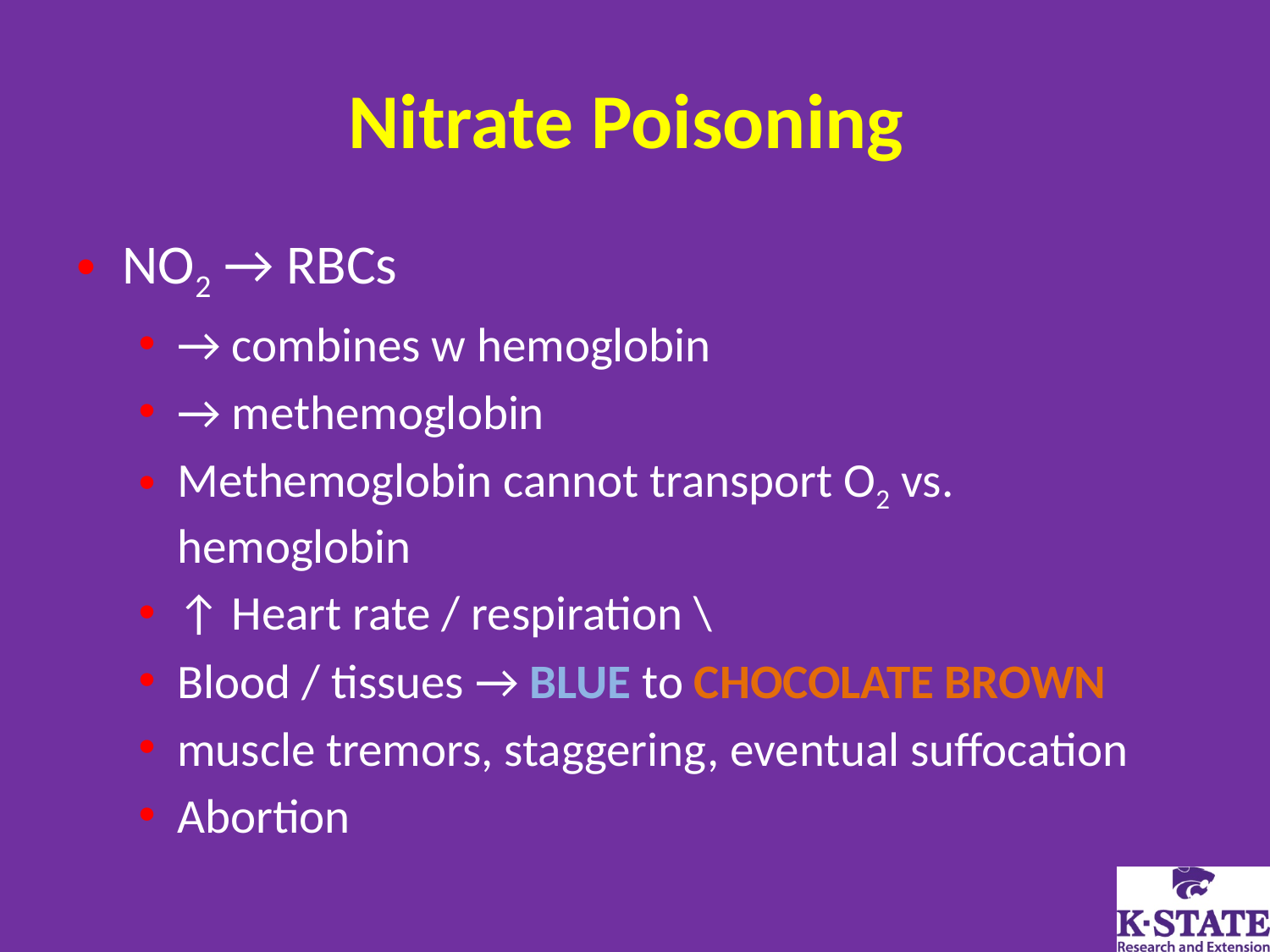

# Nitrate Poisoning
NO2 → RBCs
→ combines w hemoglobin
→ methemoglobin
Methemoglobin cannot transport O2 vs. hemoglobin
↑ Heart rate / respiration \
Blood / tissues → BLUE to CHOCOLATE BROWN
muscle tremors, staggering, eventual suffocation
Abortion